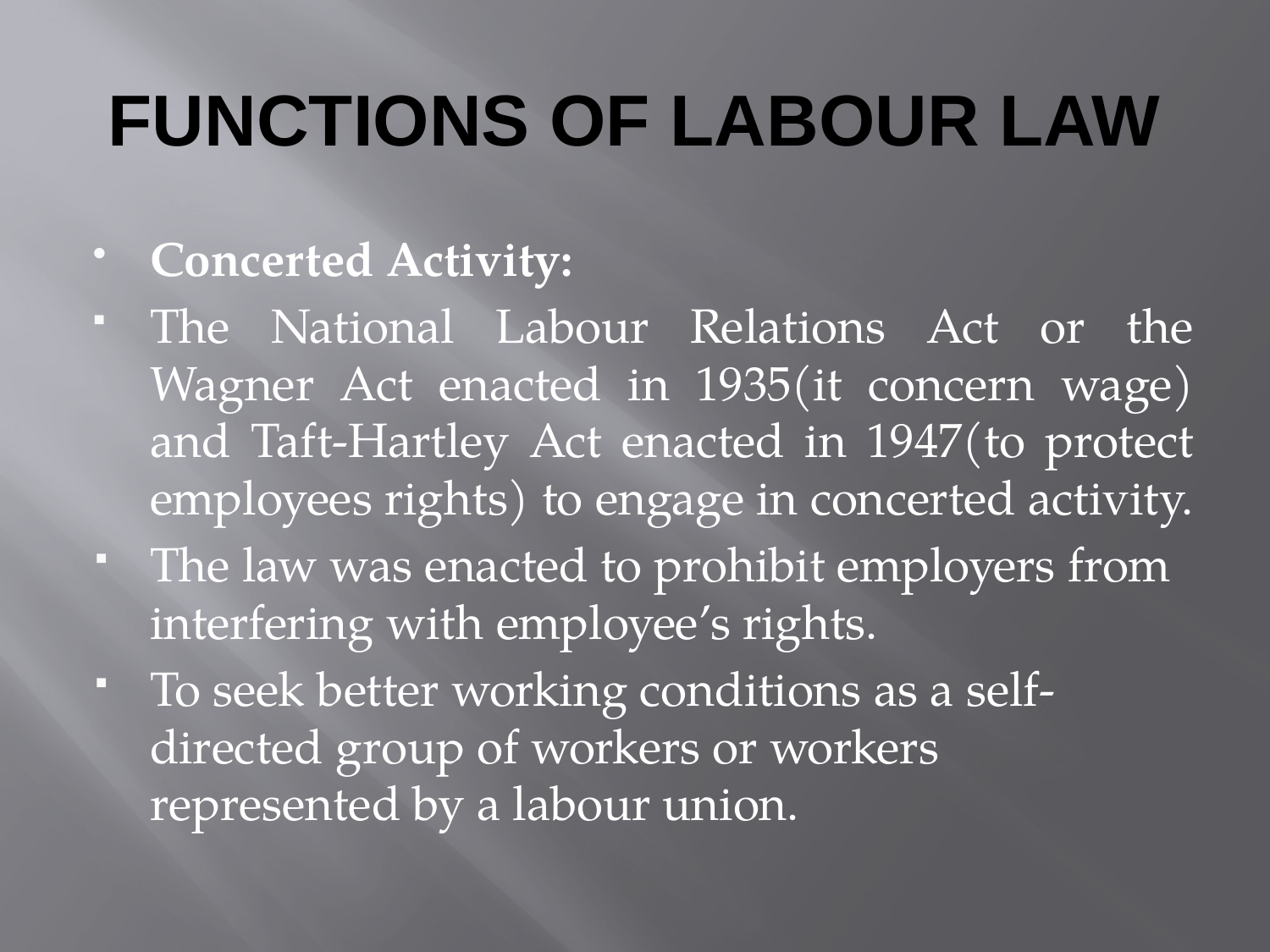

# FUNCTIONS OF LABOUR LAW
Concerted Activity:
The National Labour Relations Act or the Wagner Act enacted in 1935(it concern wage) and Taft-Hartley Act enacted in 1947(to protect employees rights) to engage in concerted activity.
The law was enacted to prohibit employers from interfering with employee’s rights.
To seek better working conditions as a self-directed group of workers or workers represented by a labour union.